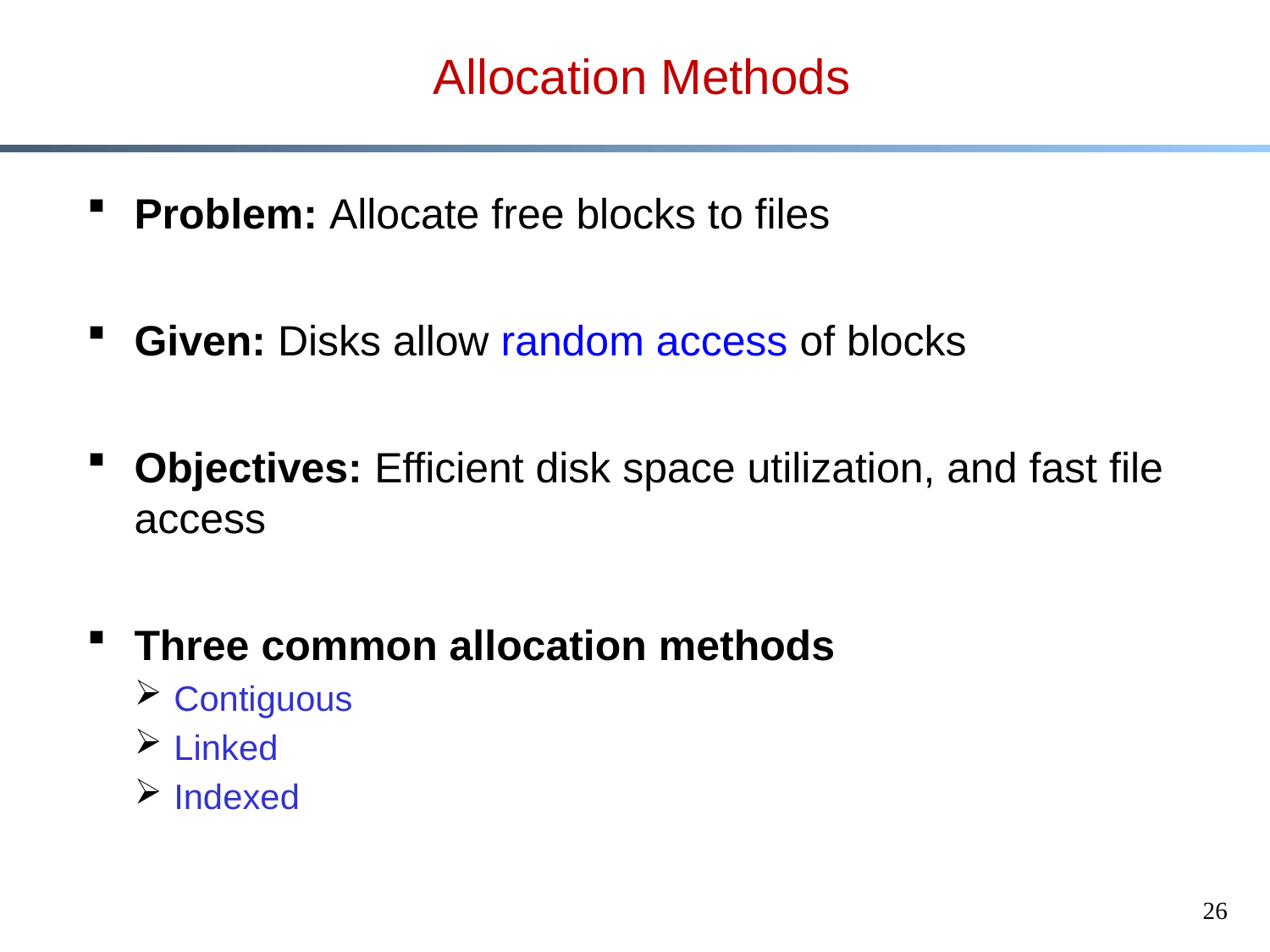

# Allocation Methods
Problem: Allocate free blocks to files

Given: Disks allow random access of blocks

Objectives: Efficient disk space utilization, and fast file access

Three common allocation methods
Contiguous
Linked
Indexed
26